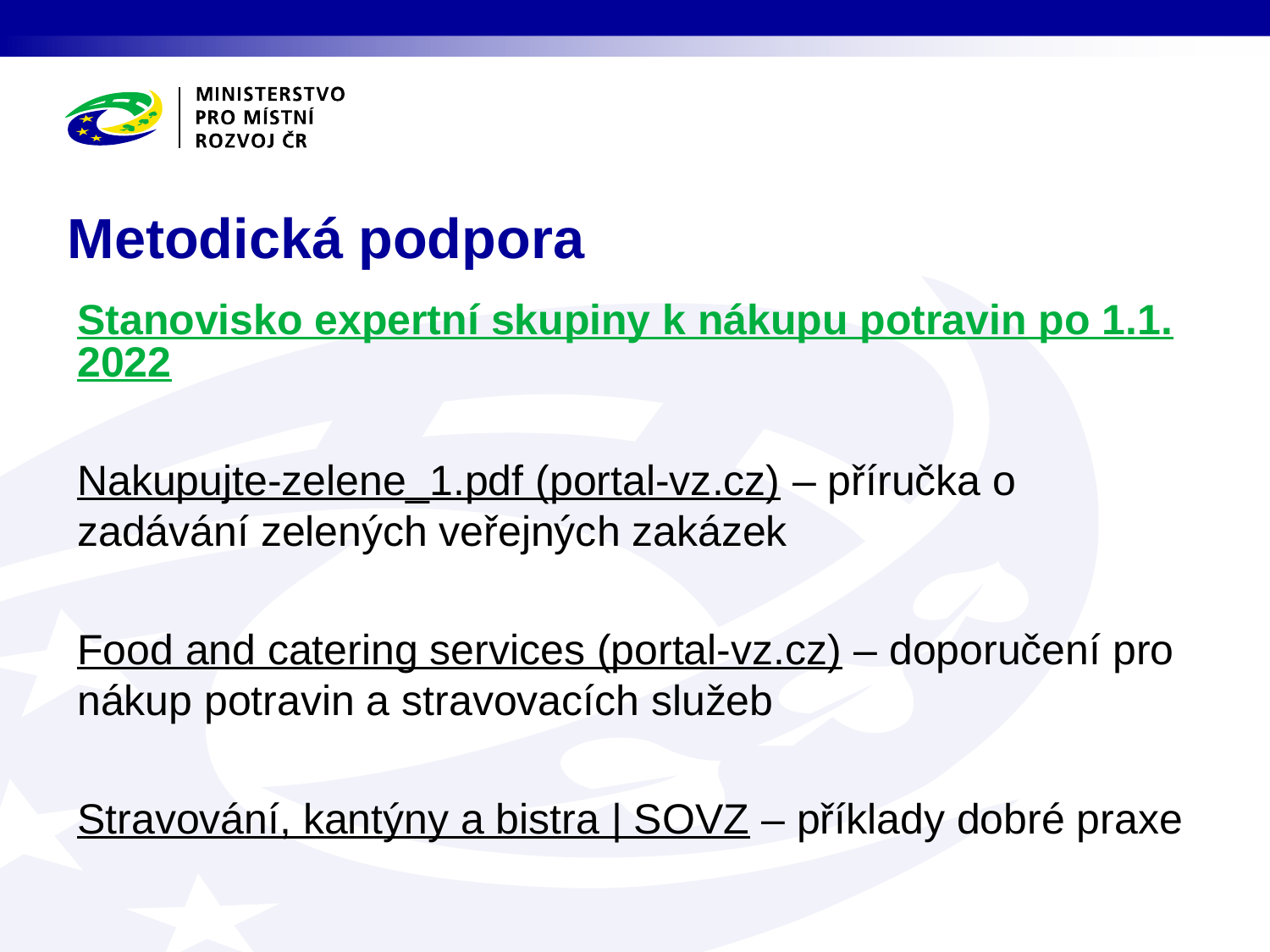

# Metodická podpora
Stanovisko expertní skupiny k nákupu potravin po 1.1.2022

Nakupujte-zelene_1.pdf (portal-vz.cz) – příručka o zadávání zelených veřejných zakázek

Food and catering services (portal-vz.cz) – doporučení pro nákup potravin a stravovacích služeb

Stravování, kantýny a bistra | SOVZ – příklady dobré praxe